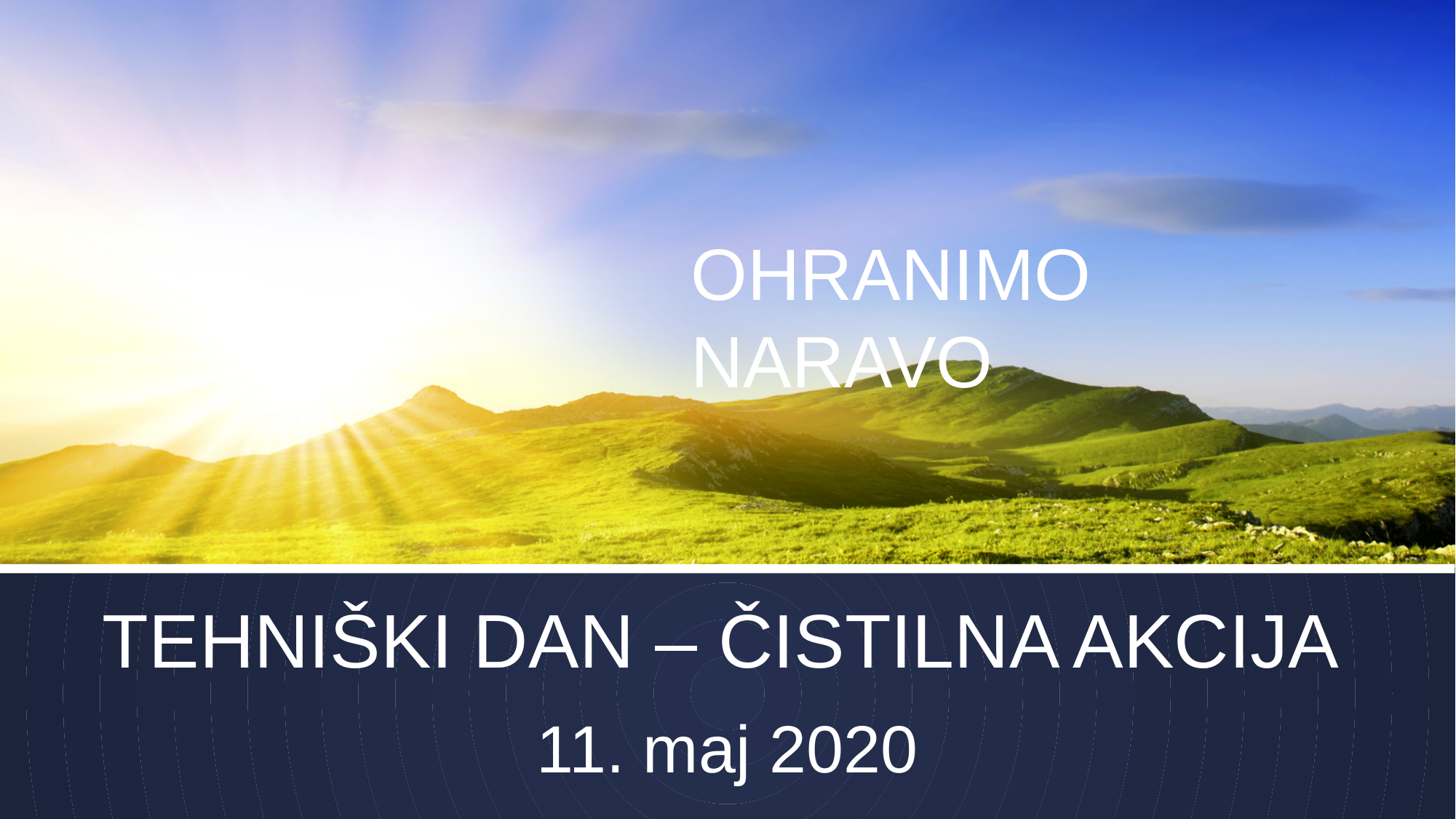

OHRANIMO NARAVO
# TEHNIŠKI DAN – ČISTILNA AKCIJA
11. maj 2020